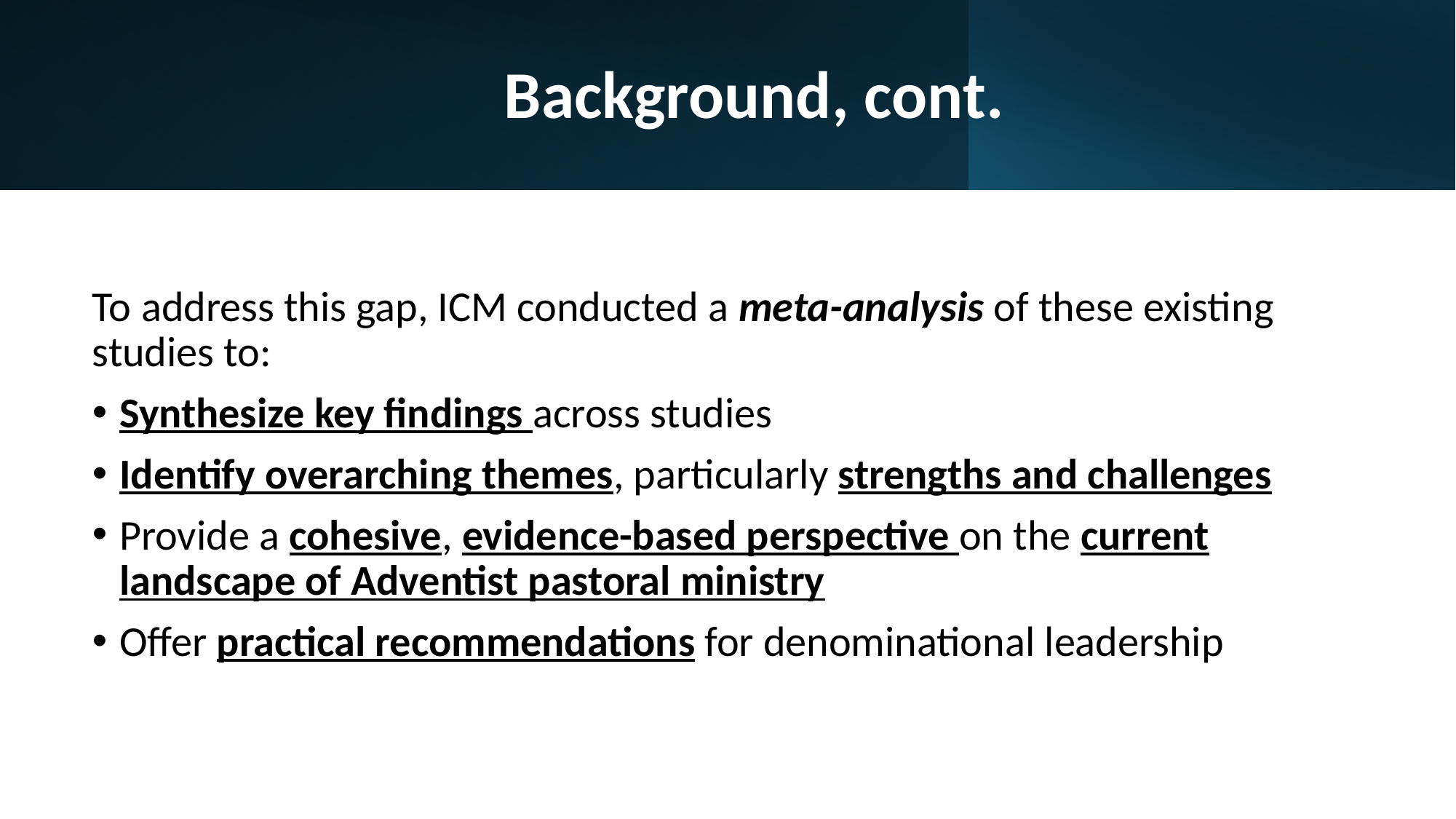

# Background, cont.
To address this gap, ICM conducted a meta-analysis of these existing studies to:
Synthesize key findings across studies
Identify overarching themes, particularly strengths and challenges
Provide a cohesive, evidence-based perspective on the current landscape of Adventist pastoral ministry
Offer practical recommendations for denominational leadership